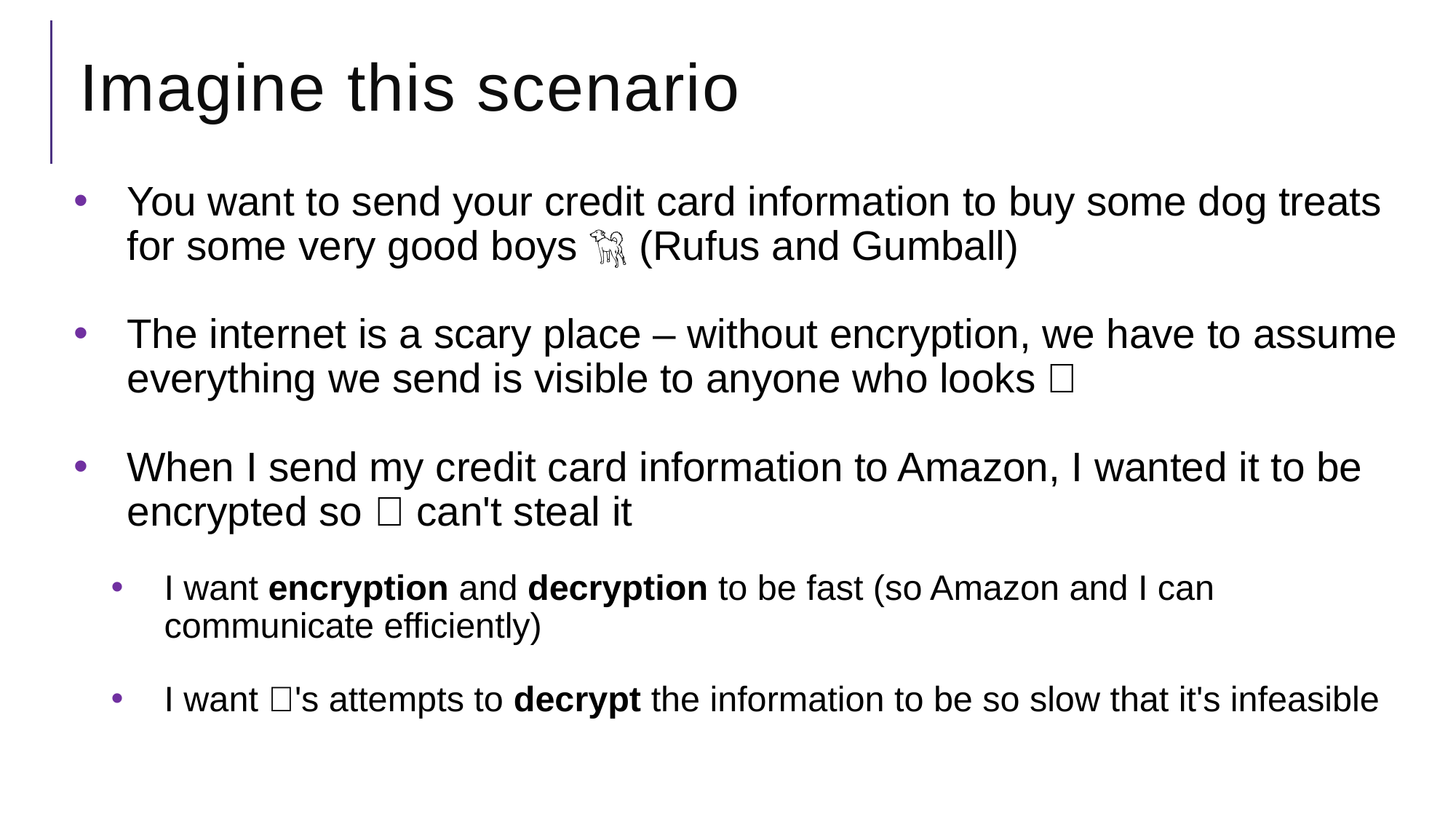

# Imagine this scenario
You want to send your credit card information to buy some dog treats for some very good boys 🐕 (Rufus and Gumball)
The internet is a scary place – without encryption, we have to assume everything we send is visible to anyone who looks 🥸
When I send my credit card information to Amazon, I wanted it to be encrypted so 🥸 can't steal it
I want encryption and decryption to be fast (so Amazon and I can communicate efficiently)
I want 🥸's attempts to decrypt the information to be so slow that it's infeasible